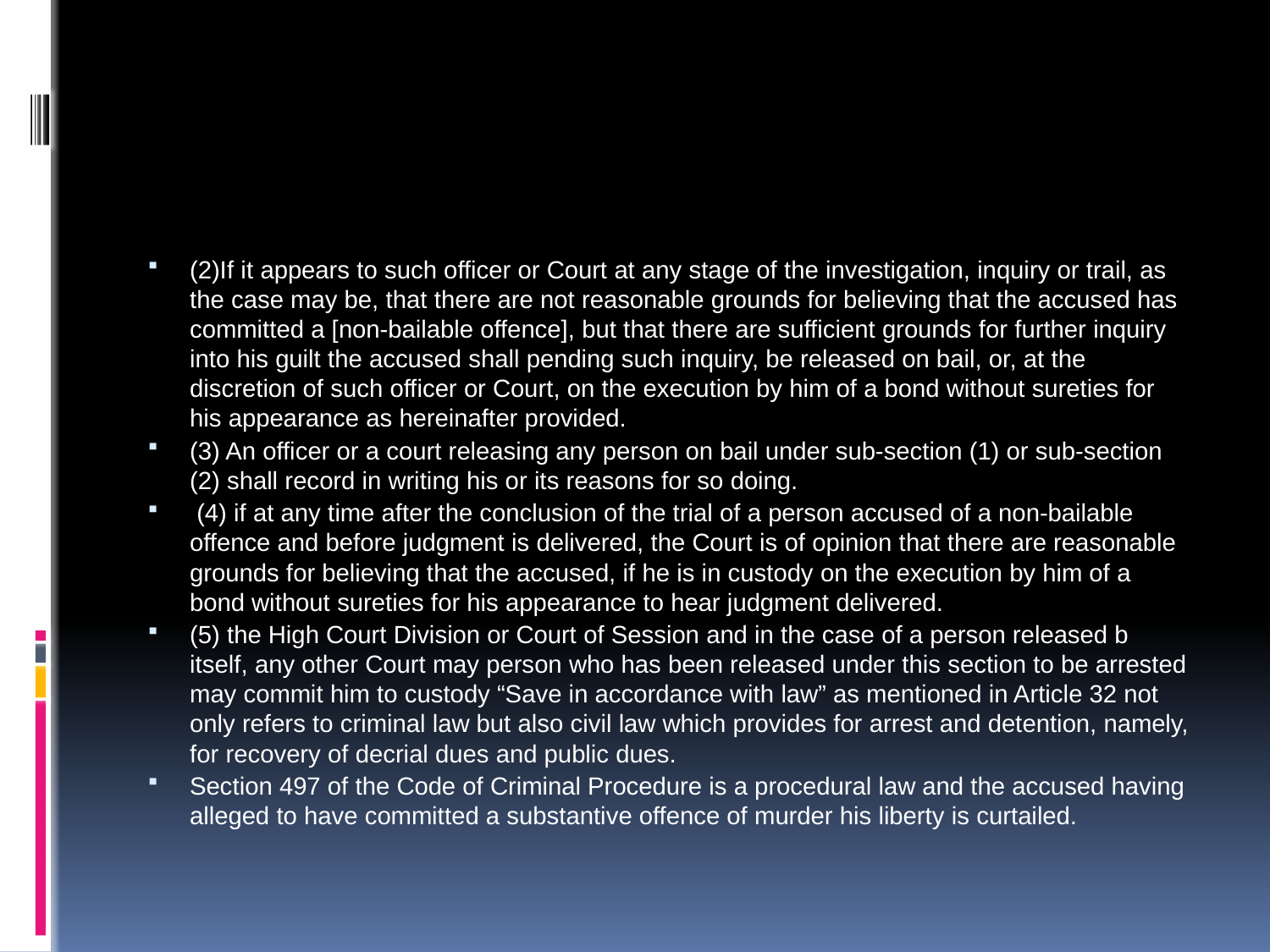

#
(2)If it appears to such officer or Court at any stage of the investigation, inquiry or trail, as the case may be, that there are not reasonable grounds for believing that the accused has committed a [non-bailable offence], but that there are sufficient grounds for further inquiry into his guilt the accused shall pending such inquiry, be released on bail, or, at the discretion of such officer or Court, on the execution by him of a bond without sureties for his appearance as hereinafter provided.
(3) An officer or a court releasing any person on bail under sub-section (1) or sub-section (2) shall record in writing his or its reasons for so doing.
 (4) if at any time after the conclusion of the trial of a person accused of a non-bailable offence and before judgment is delivered, the Court is of opinion that there are reasonable grounds for believing that the accused, if he is in custody on the execution by him of a bond without sureties for his appearance to hear judgment delivered.
(5) the High Court Division or Court of Session and in the case of a person released b itself, any other Court may person who has been released under this section to be arrested may commit him to custody “Save in accordance with law” as mentioned in Article 32 not only refers to criminal law but also civil law which provides for arrest and detention, namely, for recovery of decrial dues and public dues.
Section 497 of the Code of Criminal Procedure is a procedural law and the accused having alleged to have committed a substantive offence of murder his liberty is curtailed.